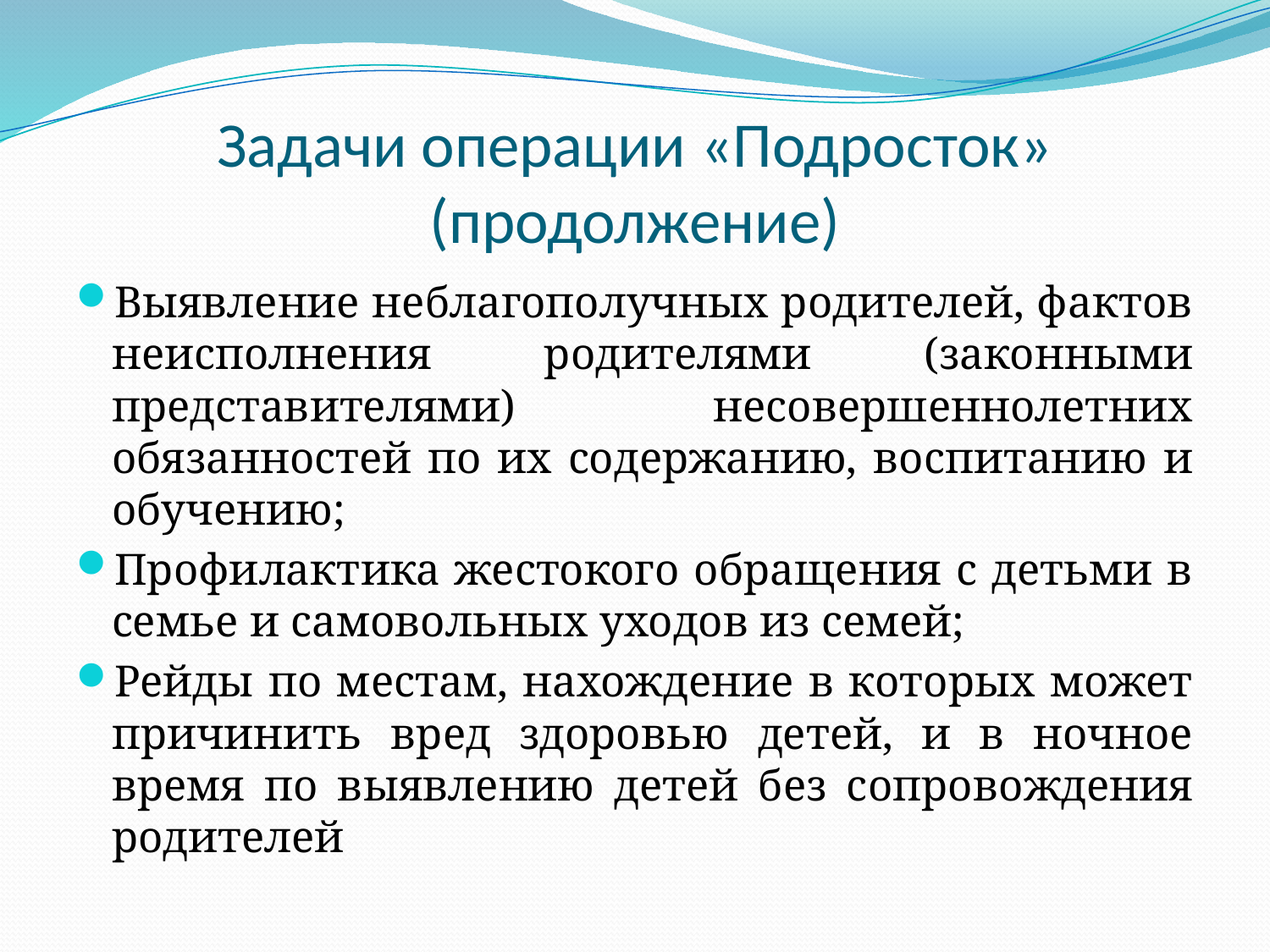

# Задачи операции «Подросток» (продолжение)
Выявление неблагополучных родителей, фактов неисполнения родителями (законными представителями) несовершеннолетних обязанностей по их содержанию, воспитанию и обучению;
Профилактика жестокого обращения с детьми в семье и самовольных уходов из семей;
Рейды по местам, нахождение в которых может причинить вред здоровью детей, и в ночное время по выявлению детей без сопровождения родителей